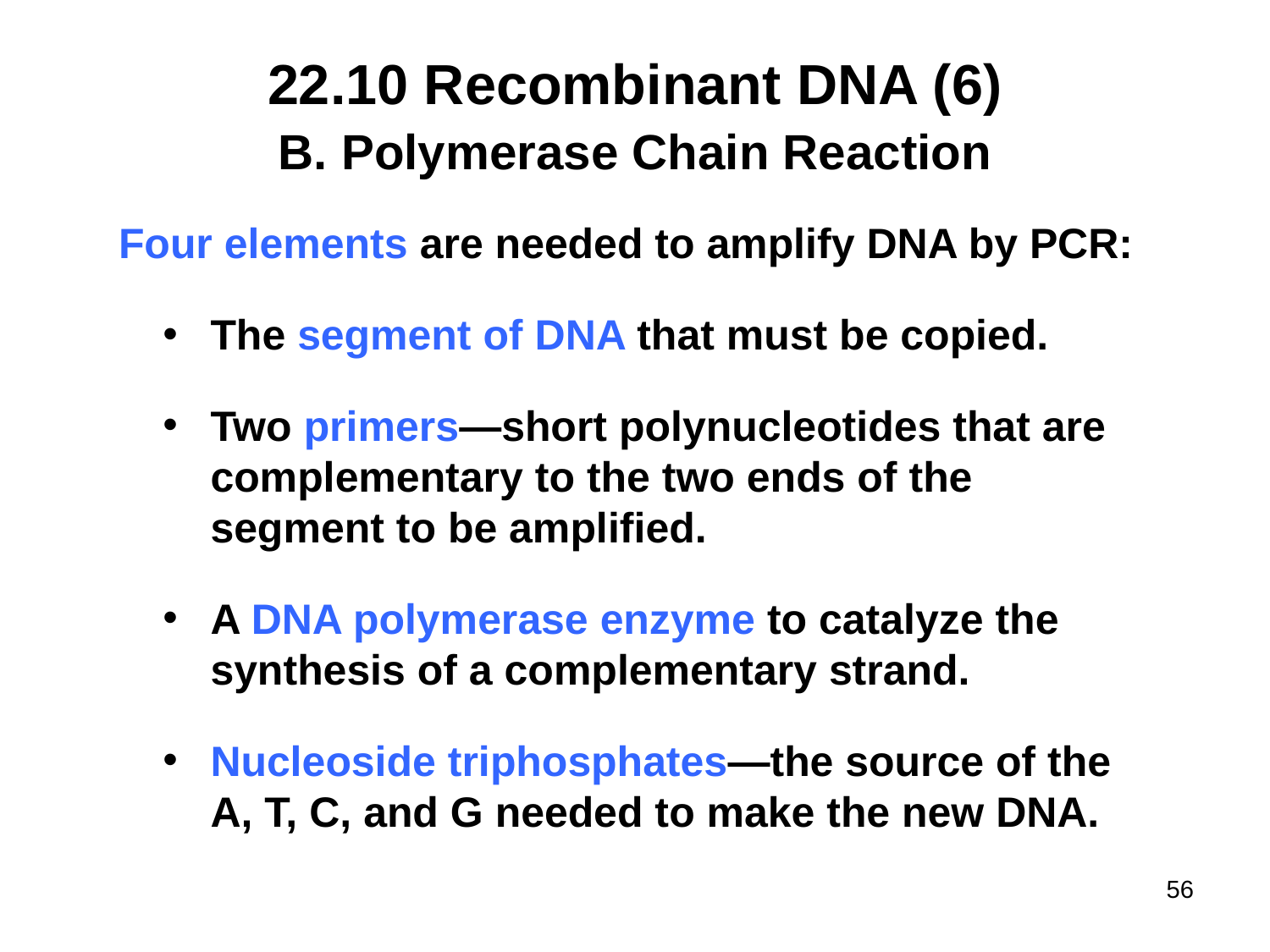

# 22.10 Recombinant DNA (6)
Polymerase Chain Reaction
Four elements are needed to amplify DNA by PCR:
The segment of DNA that must be copied.
Two primers—short polynucleotides that are complementary to the two ends of the segment to be amplified.
A DNA polymerase enzyme to catalyze the synthesis of a complementary strand.
Nucleoside triphosphates—the source of the A, T, C, and G needed to make the new DNA.